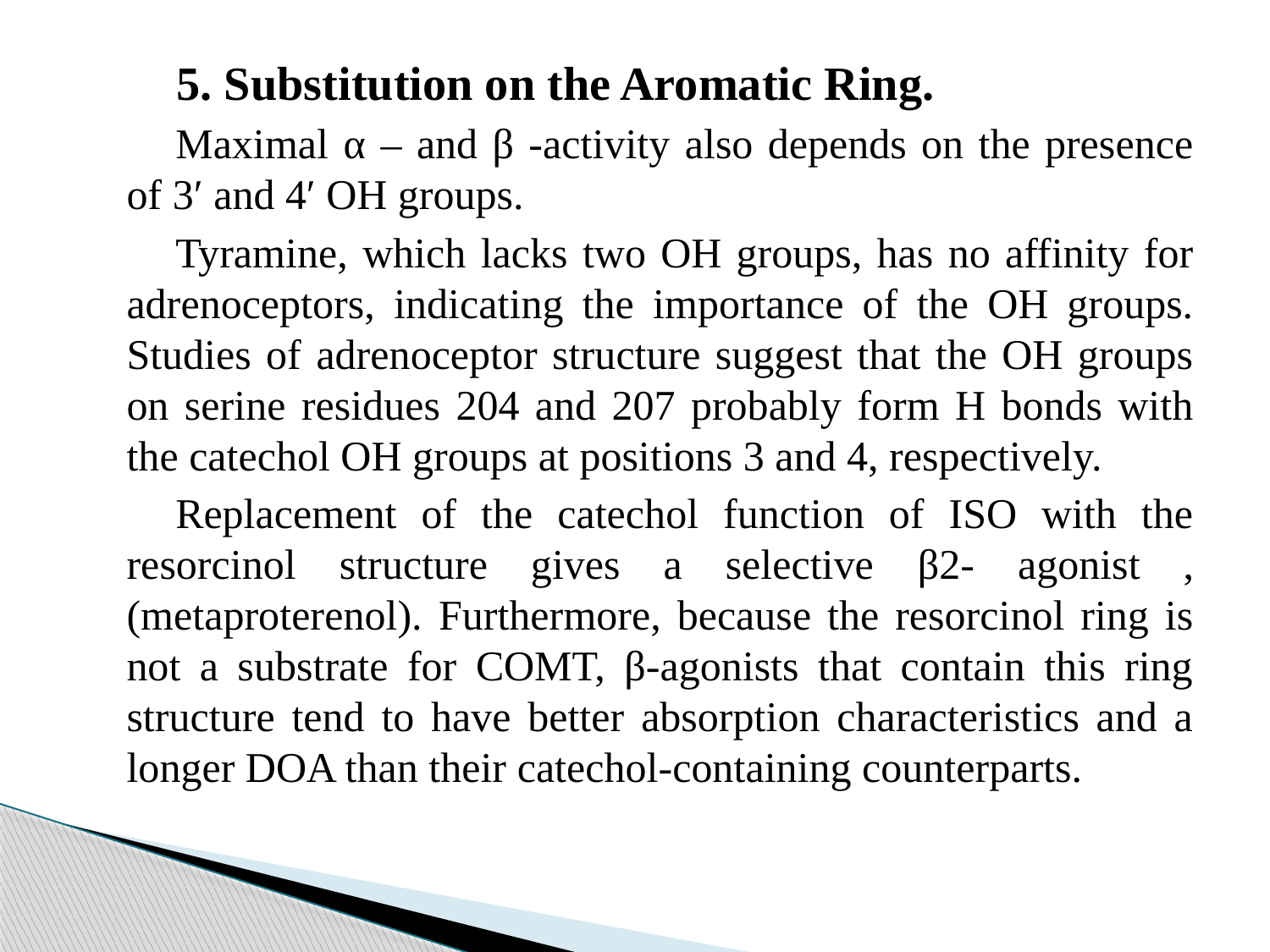

5. Substitution on the Aromatic Ring.
Maximal α – and β -activity also depends on the presence of 3′ and 4′ OH groups.
Tyramine, which lacks two OH groups, has no affinity for adrenoceptors, indicating the importance of the OH groups. Studies of adrenoceptor structure suggest that the OH groups on serine residues 204 and 207 probably form H bonds with the catechol OH groups at positions 3 and 4, respectively.
Replacement of the catechol function of ISO with the resorcinol structure gives a selective β2- agonist , (metaproterenol). Furthermore, because the resorcinol ring is not a substrate for COMT, β-agonists that contain this ring structure tend to have better absorption characteristics and a longer DOA than their catechol-containing counterparts.